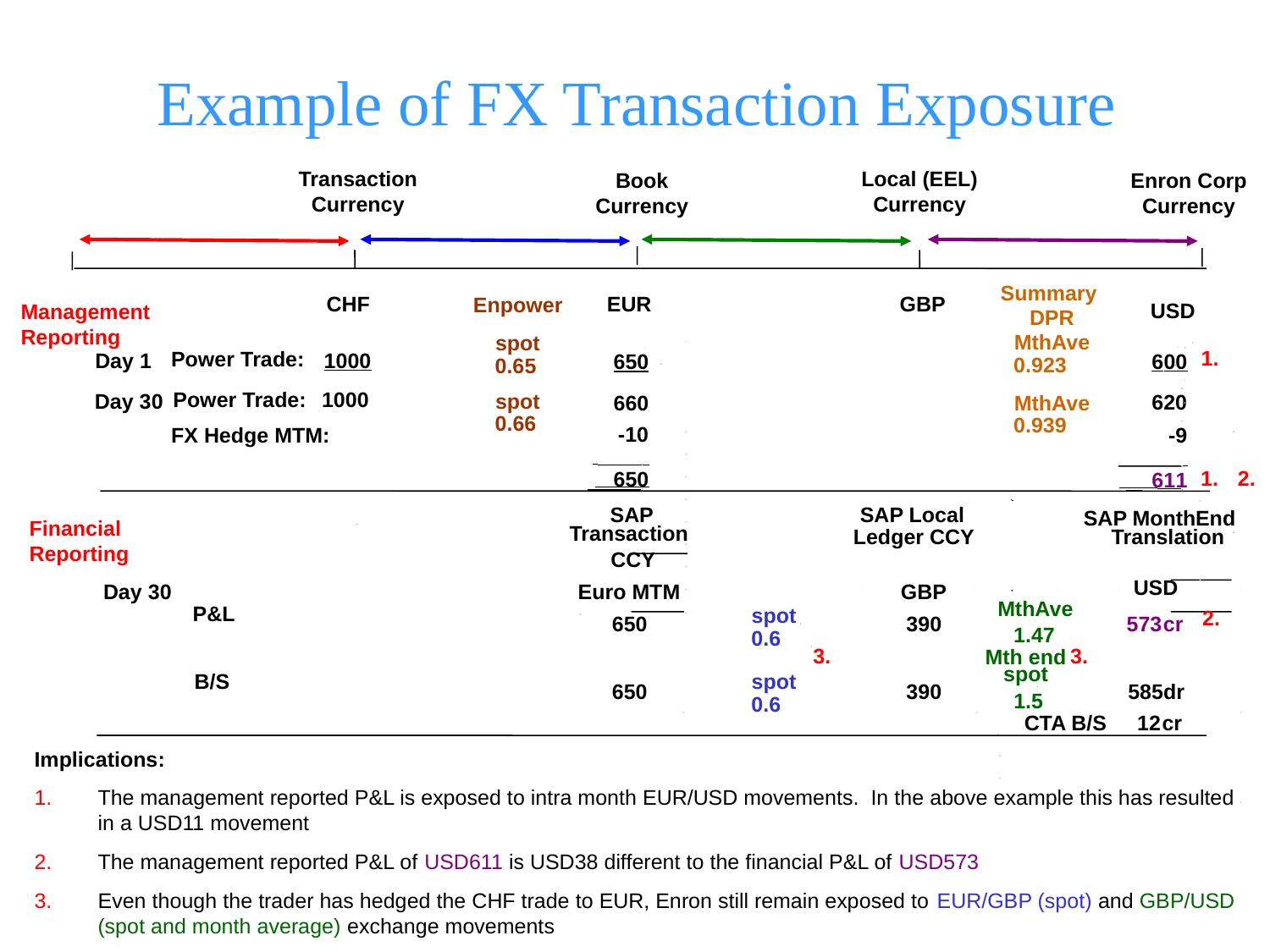

# Example of FX Transaction Exposure
Transaction Currency
Local (EEL) Currency
Book Currency
Enron Corp Currency

Summary
DPR
CHF
EUR
GBP
USD
Management
Reporting
Enpower
MthAve
spot
1.

Power Trade:
Day 1
1000

600
650
0.923
0.65

Power Trade:
1000
Day 30
spot

620
660
MthAve

0.66

0.939

-10
FX Hedge MTM:
-9

1.
2.

650
611

SAP
SAP Local
SAP Month
End
Financial
Reporting

Transaction

Ledger CCY
Translation

CCY

USD
Day 30
Euro MTM
GBP

MthAve
2.
P&L
spot
650
390
573
cr

1.47

0.6
3.
3.

Mth end
spot

B/S
spot
650
390
585
dr

1.5
0.6
CTA B/S
12
cr

Implications:
The management reported P&L is exposed to intra month EUR/USD movements.  In the above example this has resulted
in a USD11 movement
The management reported P&L of USD611 is USD38 different to the financial P&L of USD573
Even though the trader has hedged the CHF trade to EUR, Enron still remain exposed to EUR/GBP (spot) and GBP/USD
(spot and month average) exchange movements